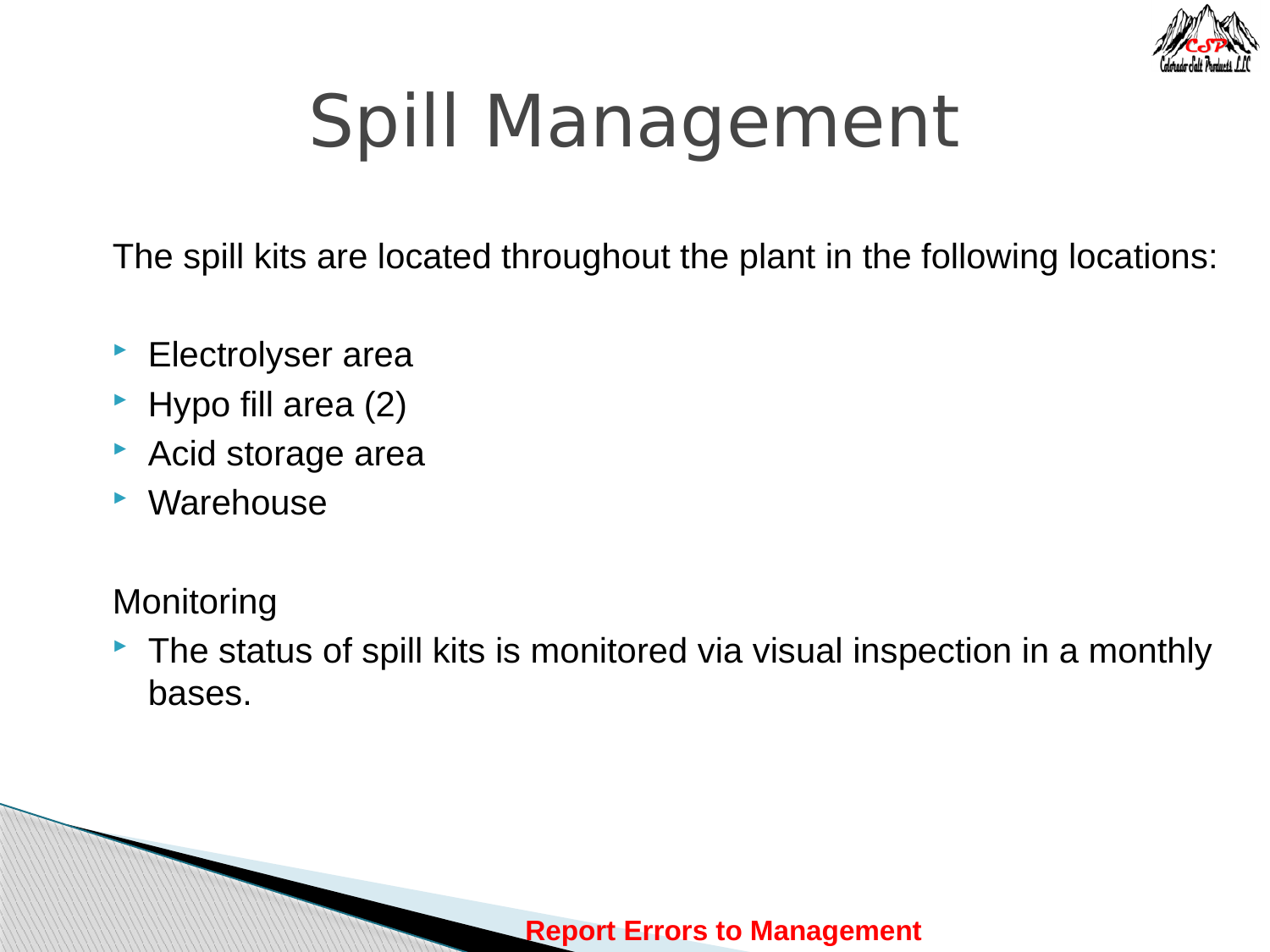

# Spill Management

The spill kits are located throughout the plant in the following locations:

Electrolyser area
Hypo fill area (2)
Acid storage area
Warehouse

Monitoring
The status of spill kits is monitored via visual inspection in a monthly bases.

Report Errors to Management